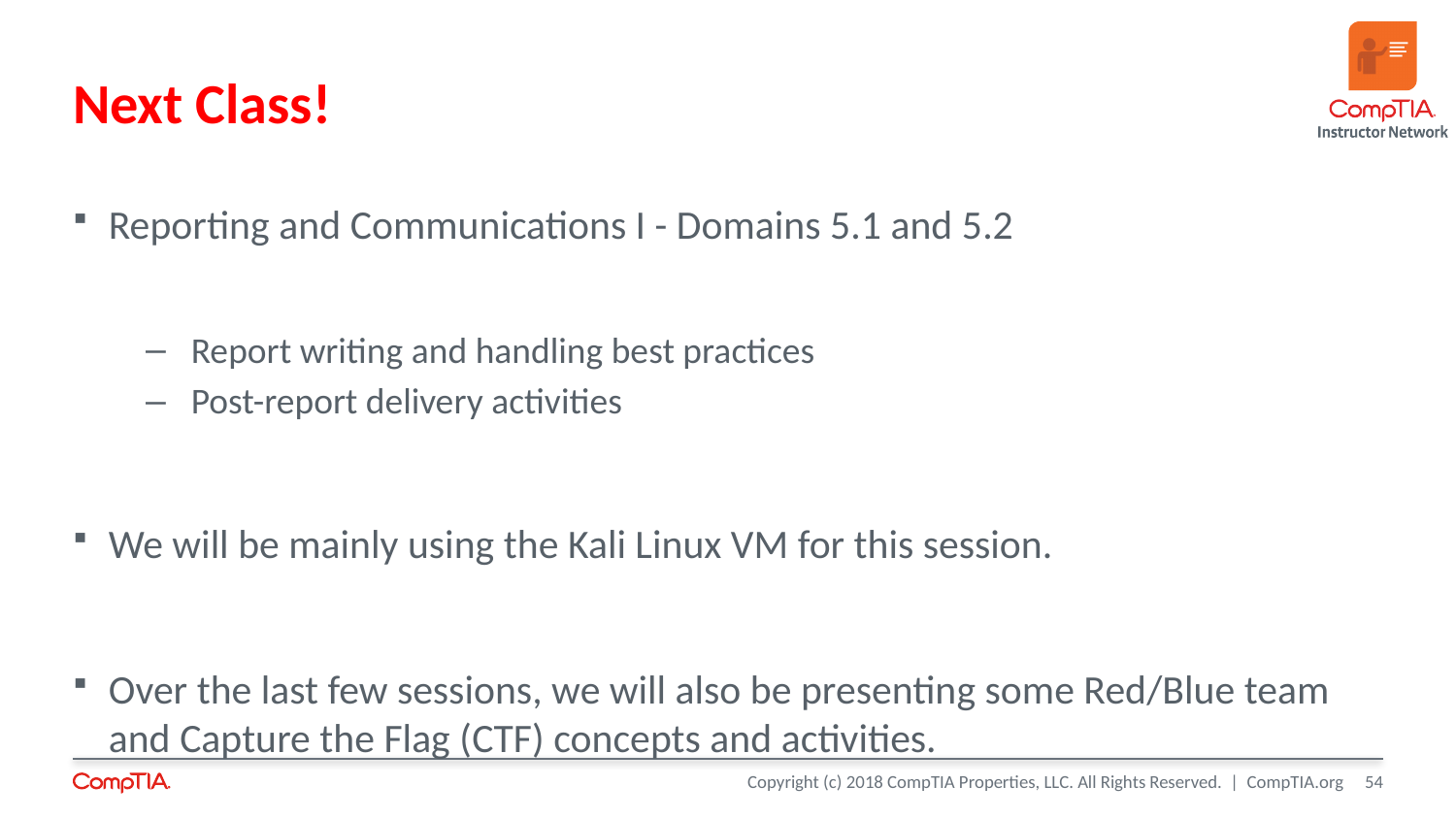

# Next Class!
Reporting and Communications I - Domains 5.1 and 5.2

Report writing and handling best practices
Post-report delivery activities

We will be mainly using the Kali Linux VM for this session.

Over the last few sessions, we will also be presenting some Red/Blue team and Capture the Flag (CTF) concepts and activities.

54